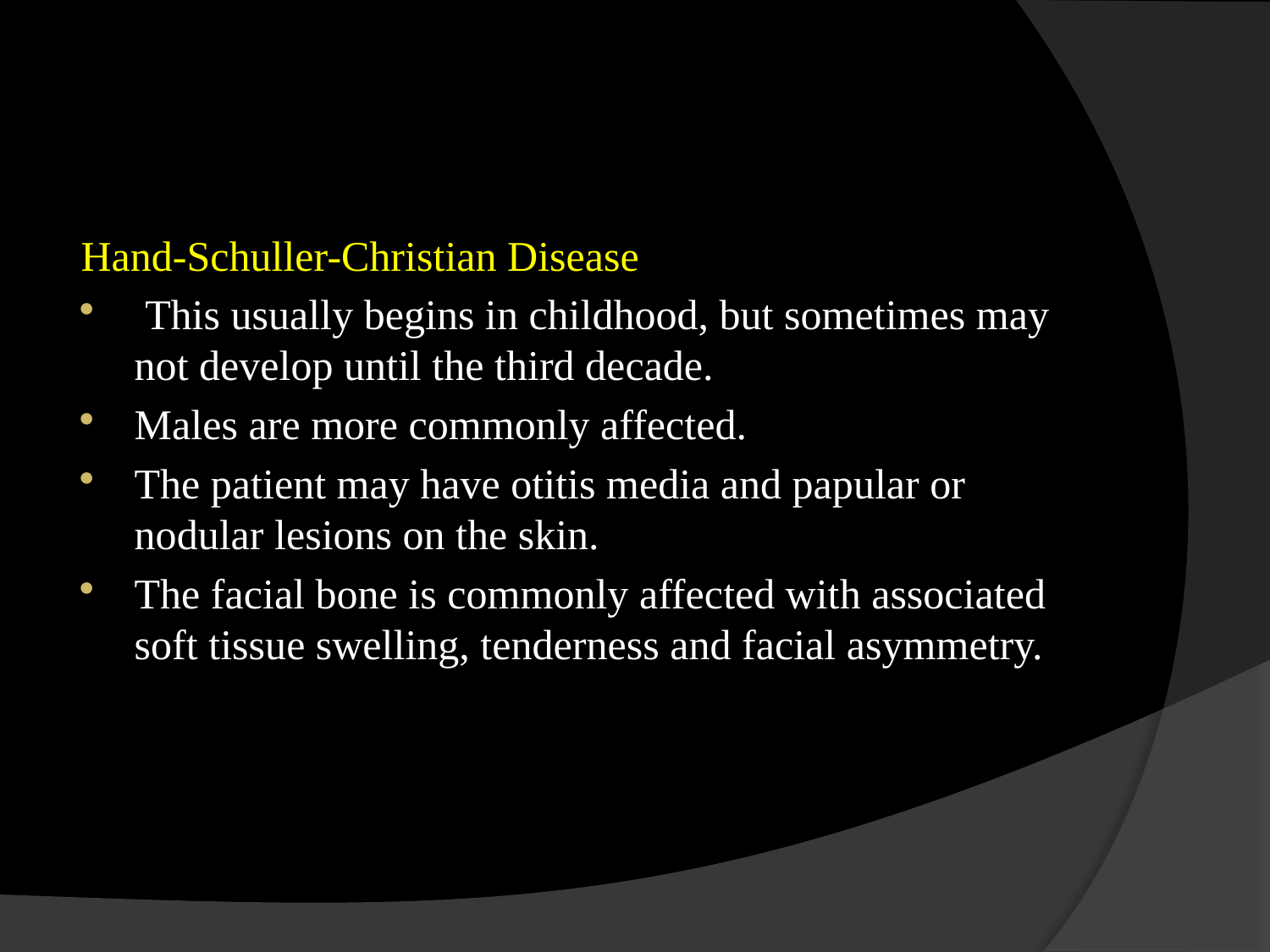

#
Hand-Schuller-Christian Disease
 This usually begins in childhood, but sometimes may not develop until the third decade.
Males are more commonly affected.
The patient may have otitis media and papular or nodular lesions on the skin.
The facial bone is commonly affected with associated soft tissue swelling, tenderness and facial asymmetry.